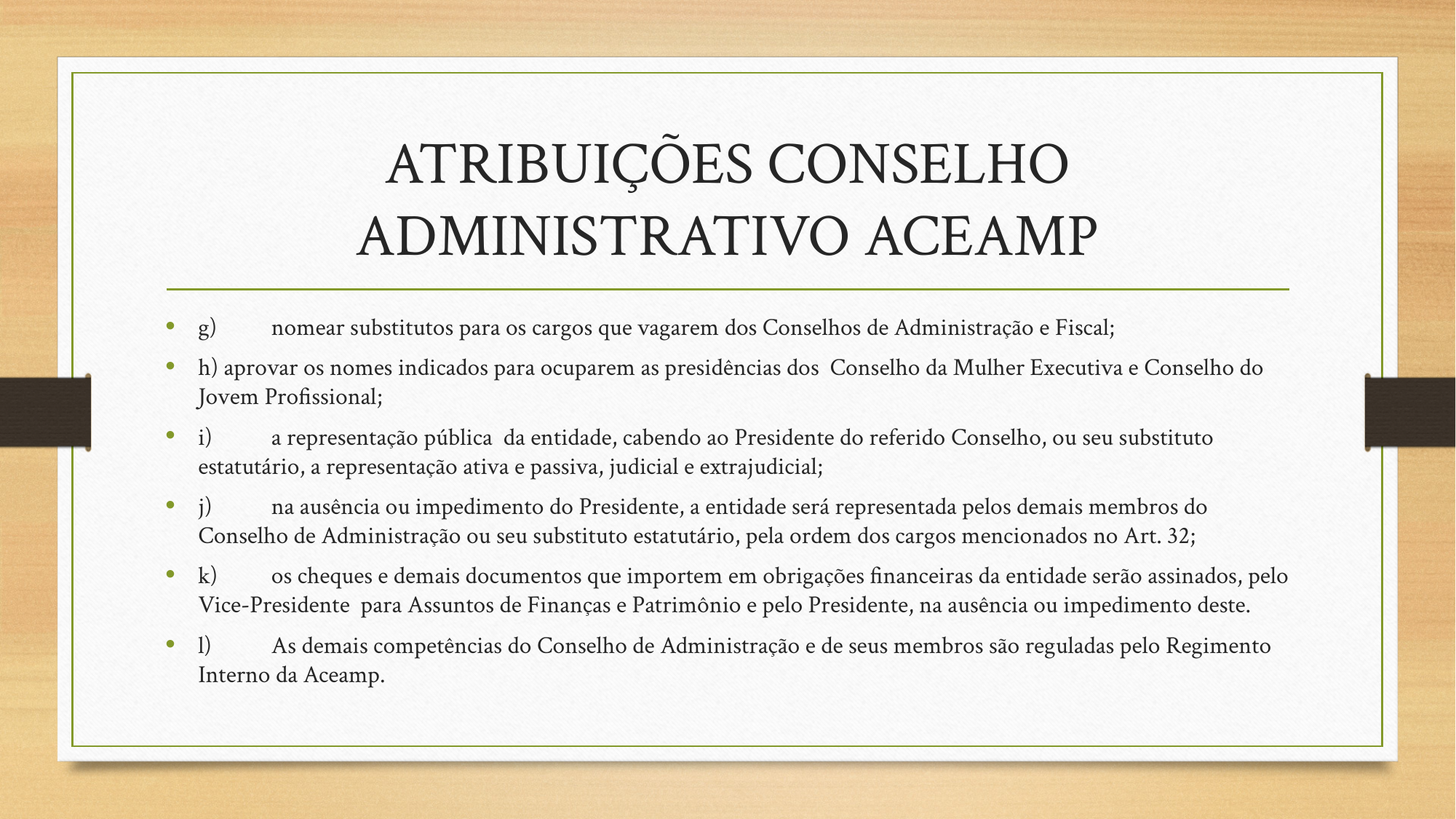

# ATRIBUIÇÕES CONSELHO ADMINISTRATIVO ACEAMP
g)	nomear substitutos para os cargos que vagarem dos Conselhos de Administração e Fiscal;
h) aprovar os nomes indicados para ocuparem as presidências dos  Conselho da Mulher Executiva e Conselho do Jovem Profissional;
i)	a representação pública  da entidade, cabendo ao Presidente do referido Conselho, ou seu substituto estatutário, a representação ativa e passiva, judicial e extrajudicial;
j)	na ausência ou impedimento do Presidente, a entidade será representada pelos demais membros do Conselho de Administração ou seu substituto estatutário, pela ordem dos cargos mencionados no Art. 32;
k)	os cheques e demais documentos que importem em obrigações financeiras da entidade serão assinados, pelo Vice-Presidente  para Assuntos de Finanças e Patrimônio e pelo Presidente, na ausência ou impedimento deste.
l)	As demais competências do Conselho de Administração e de seus membros são reguladas pelo Regimento Interno da Aceamp.